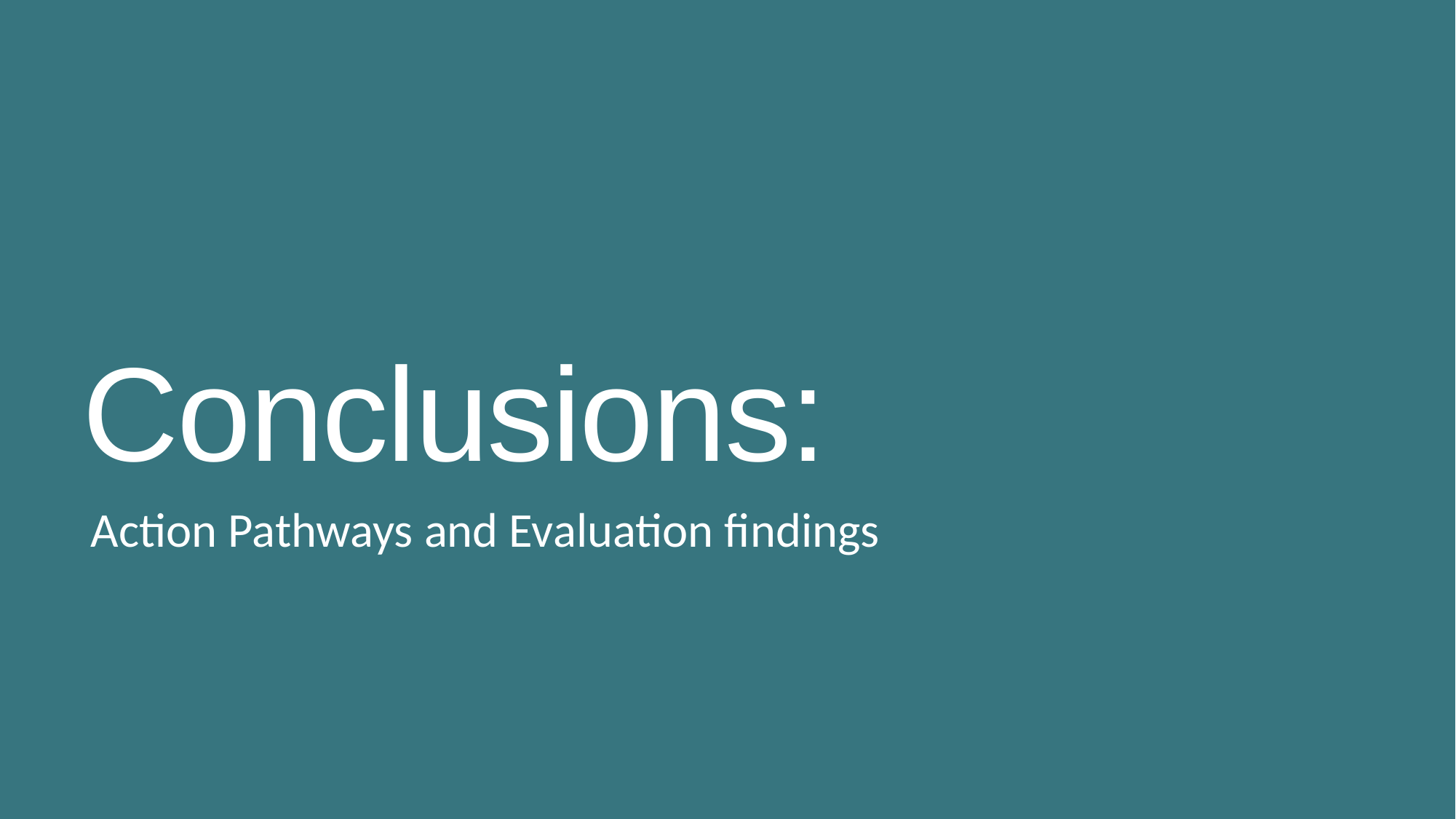

# Conclusions:
Action Pathways and Evaluation findings